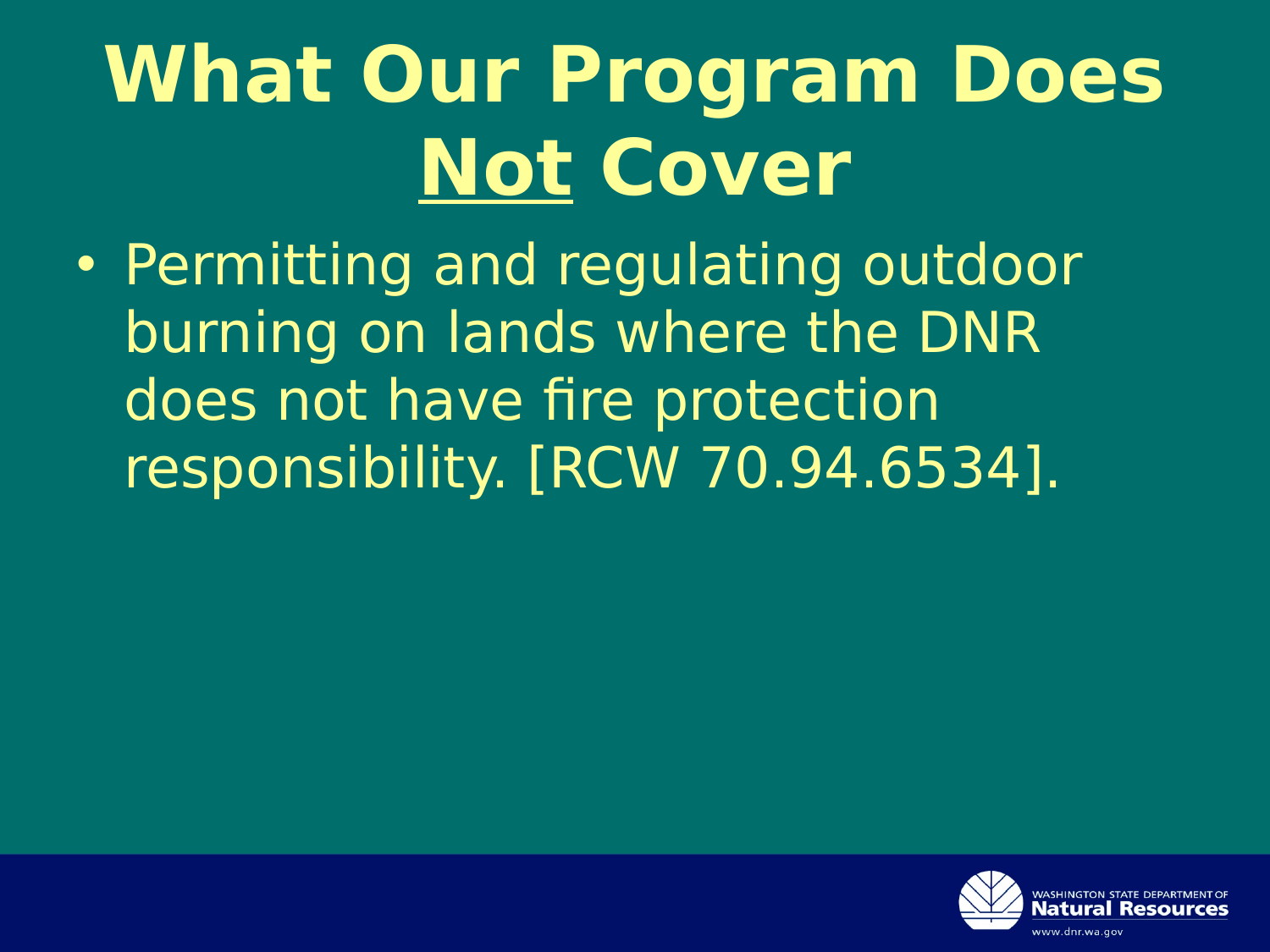

# What Our Program Does Not Cover
Permitting and regulating outdoor burning on lands where the DNR does not have fire protection responsibility. [RCW 70.94.6534].